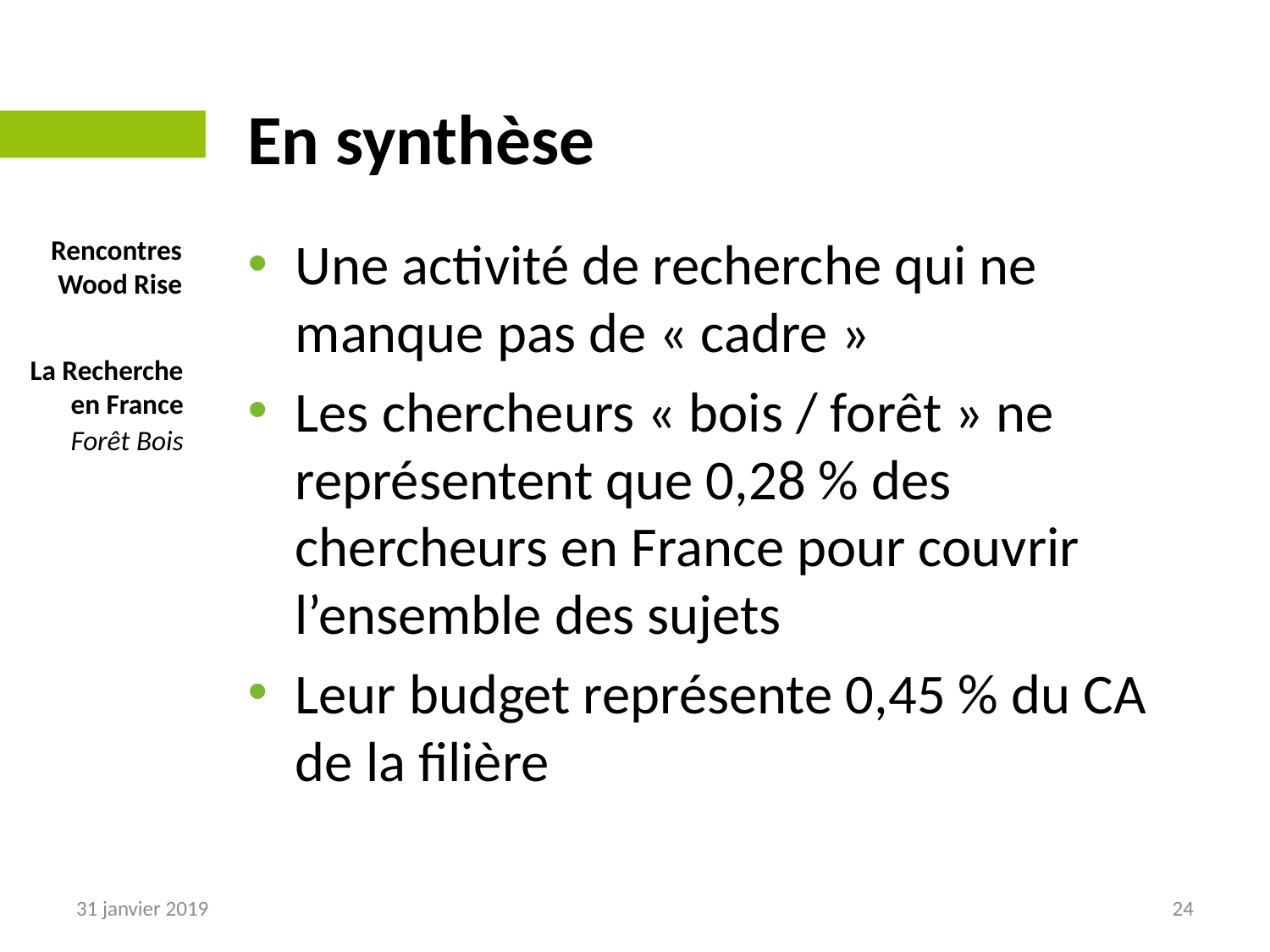

# En synthèse
Une activité de recherche qui ne manque pas de « cadre »
Les chercheurs « bois / forêt » ne représentent que 0,28 % des chercheurs en France pour couvrir l’ensemble des sujets
Leur budget représente 0,45 % du CA de la filière
Rencontres Wood Rise

La Recherche en France
Forêt Bois
31 janvier 2019
24